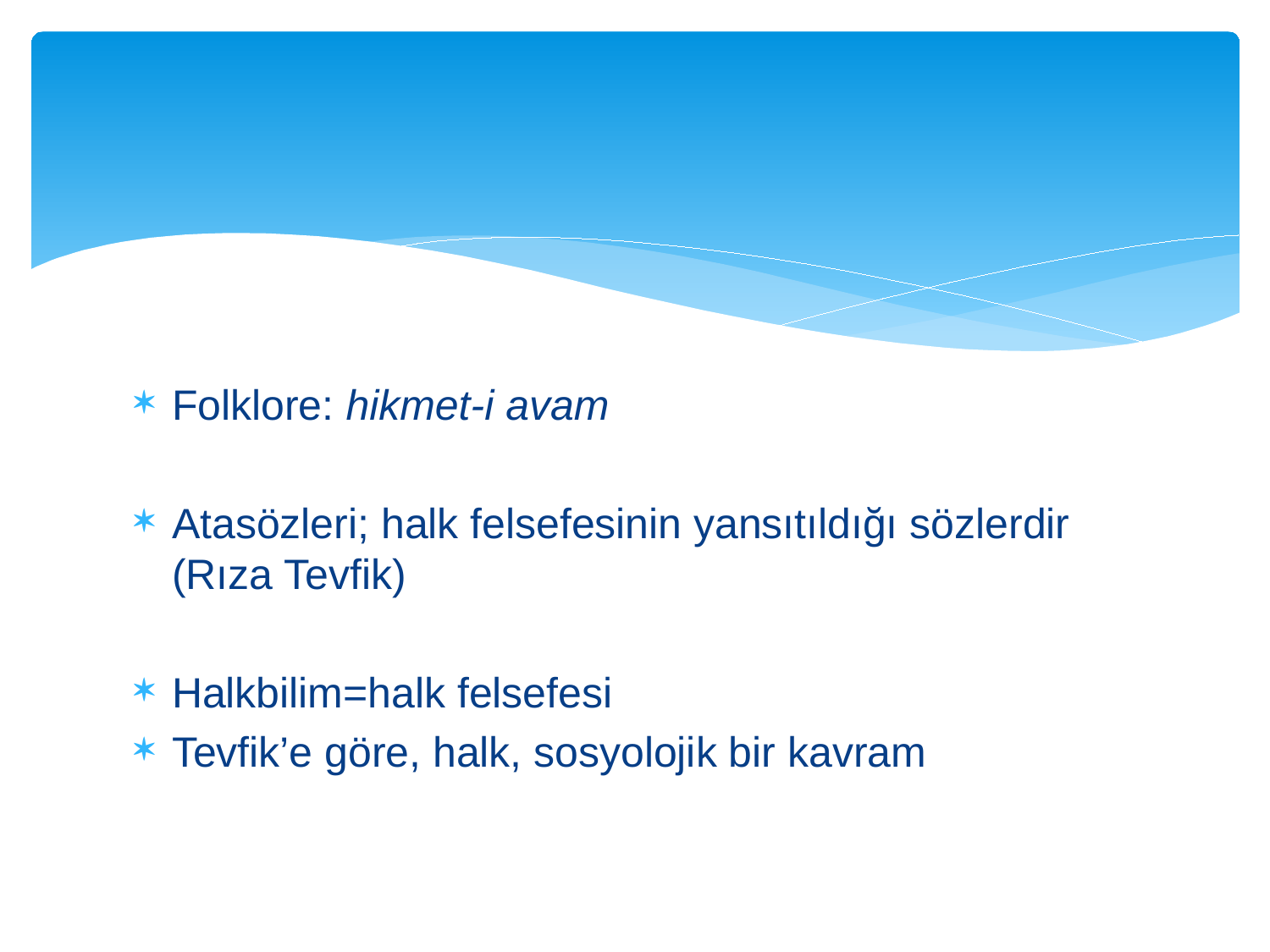

#
Folklore: hikmet-i avam

Atasözleri; halk felsefesinin yansıtıldığı sözlerdir (Rıza Tevfik)

Halkbilim=halk felsefesi
Tevfik’e göre, halk, sosyolojik bir kavram